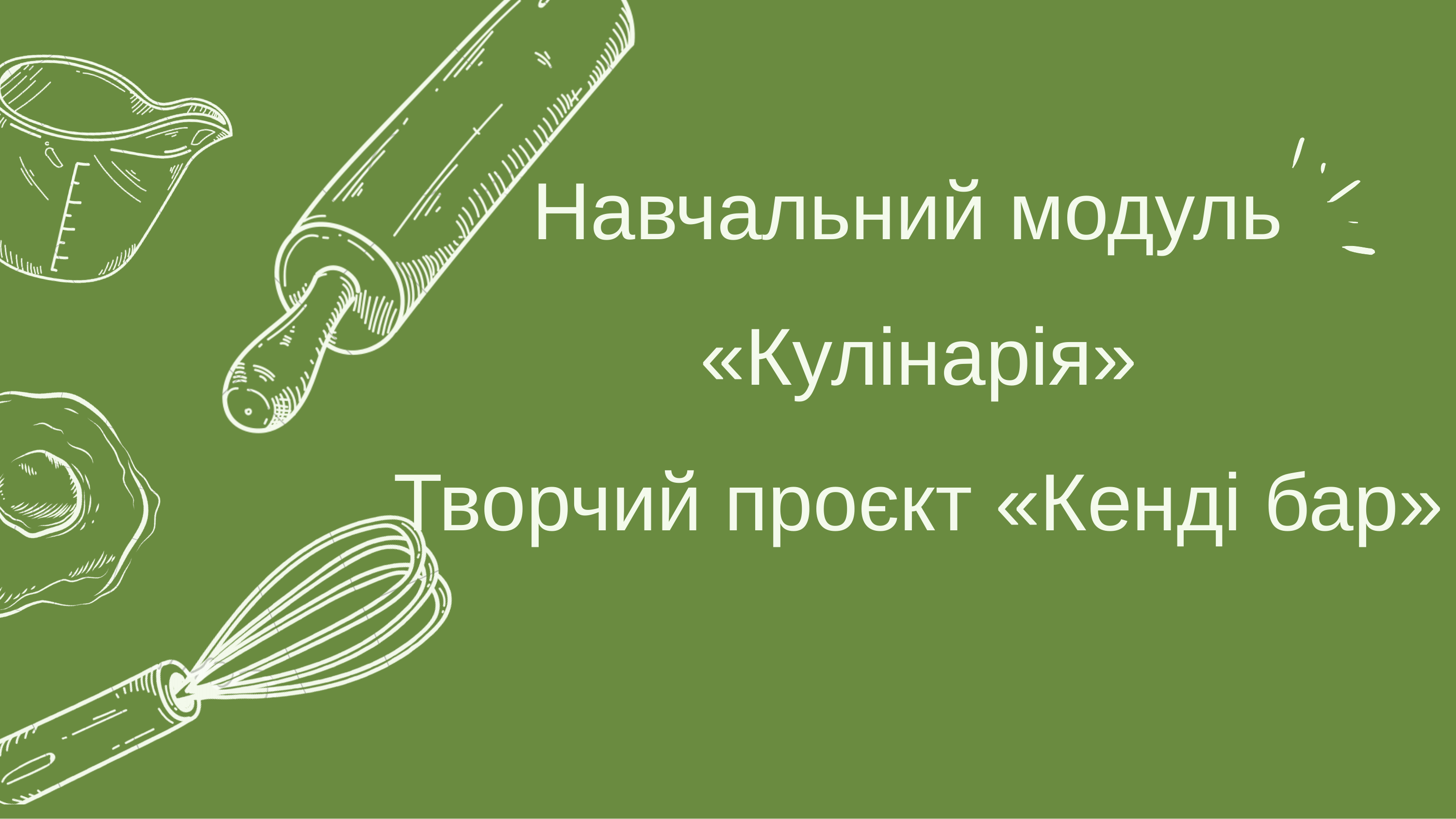

# Навчальний модуль «Кулінарія» Творчий проєкт «Кенді бар»